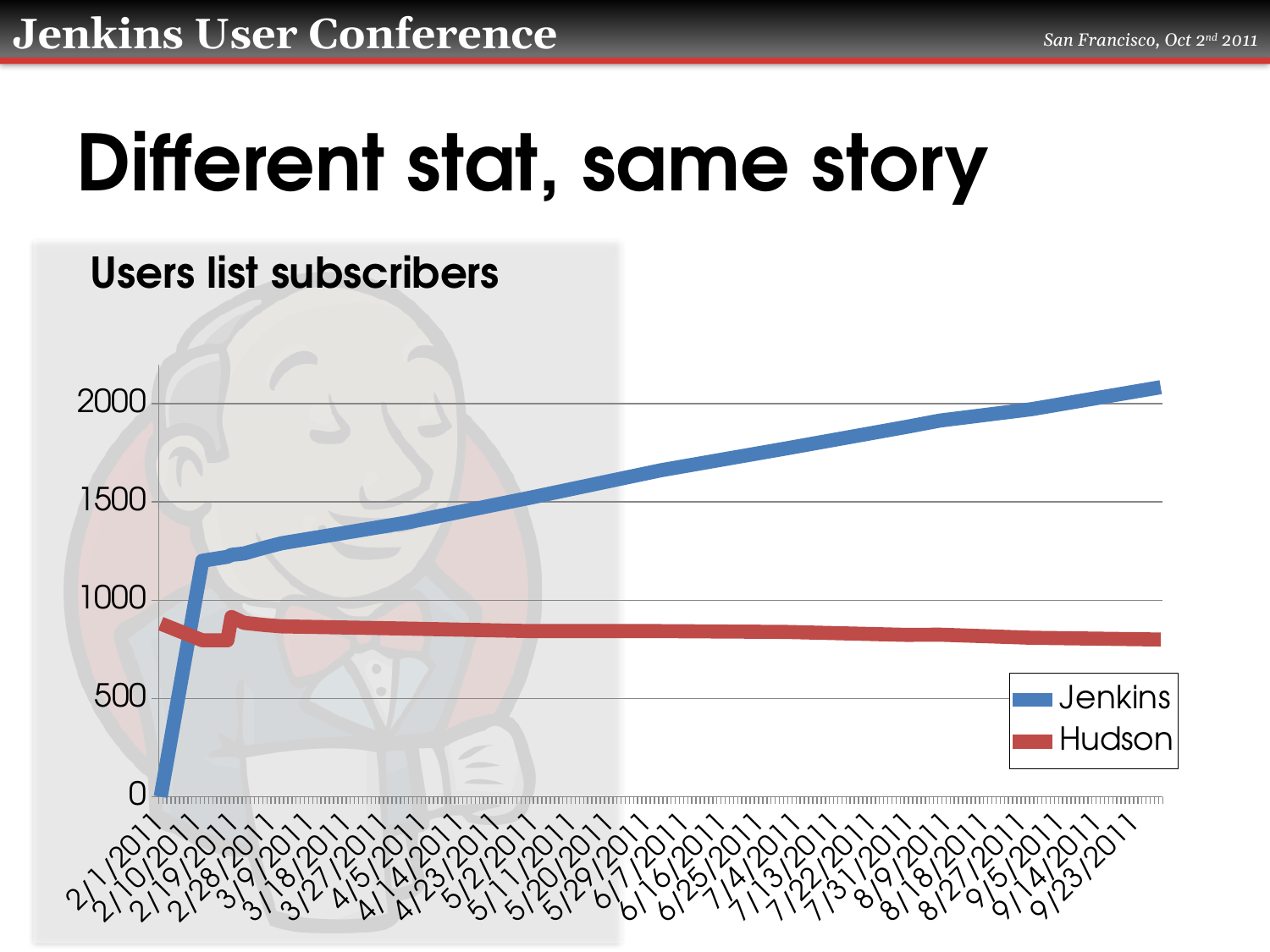

# Different stat, same story
Users list subscribers

### Chart

| Category | Jenkins | Hudson |
|---|---|---|
| 40575.0 | None | 881.0 |
| 40585.0 | 1201.0 | 796.0 |
| 40591.0 | 1221.0 | 796.0 |
| 40592.0 | 1231.0 | 915.0 |
| 40595.0 | 1238.0 | 885.0 |
| 40600.0 | 1268.0 | 874.0 |
| 40604.0 | 1290.0 | 867.0 |
| 40634.0 | 1395.0 | 856.0 |
| 40664.0 | 1523.0 | 843.0 |
| 40695.0 | 1661.0 | 843.0 |
| 40725.0 | 1772.0 | 839.0 |
| 40754.0 | 1882.0 | 824.0 |
| 40762.0 | 1914.0 | 825.0 |
| 40784.0 | 1972.0 | 809.0 |
| 40815.0 | 2084.0 | 800.0 |